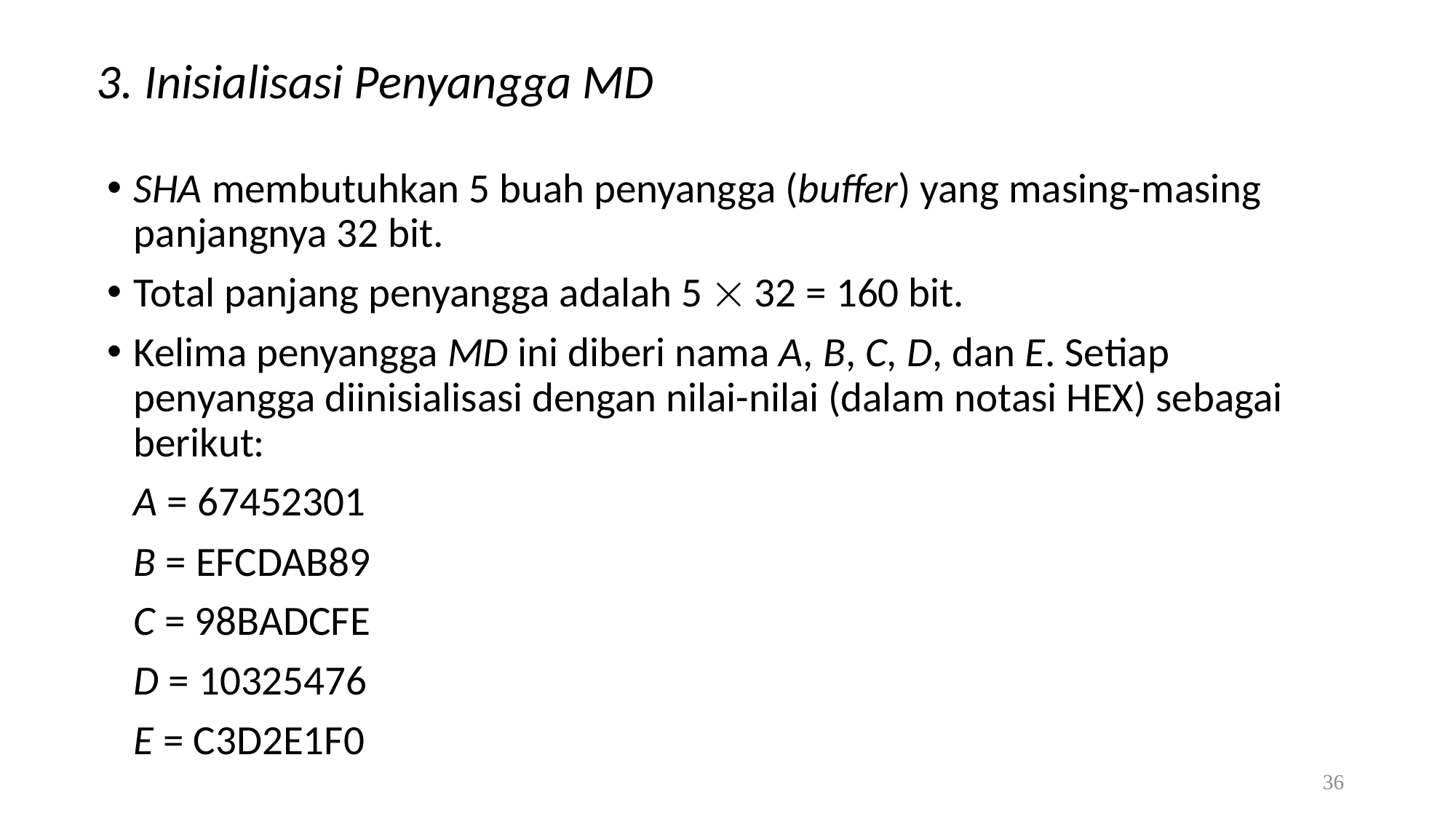

# 3. Inisialisasi Penyangga MD
SHA membutuhkan 5 buah penyangga (buffer) yang masing-masing panjangnya 32 bit.
Total panjang penyangga adalah 5 × 32 = 160 bit.
Kelima penyangga MD ini diberi nama A, B, C, D, dan E. Setiap penyangga diinisialisasi dengan nilai-nilai (dalam notasi HEX) sebagai berikut:
		A = 67452301
		B = EFCDAB89
		C = 98BADCFE
		D = 10325476
		E = C3D2E1F0
36